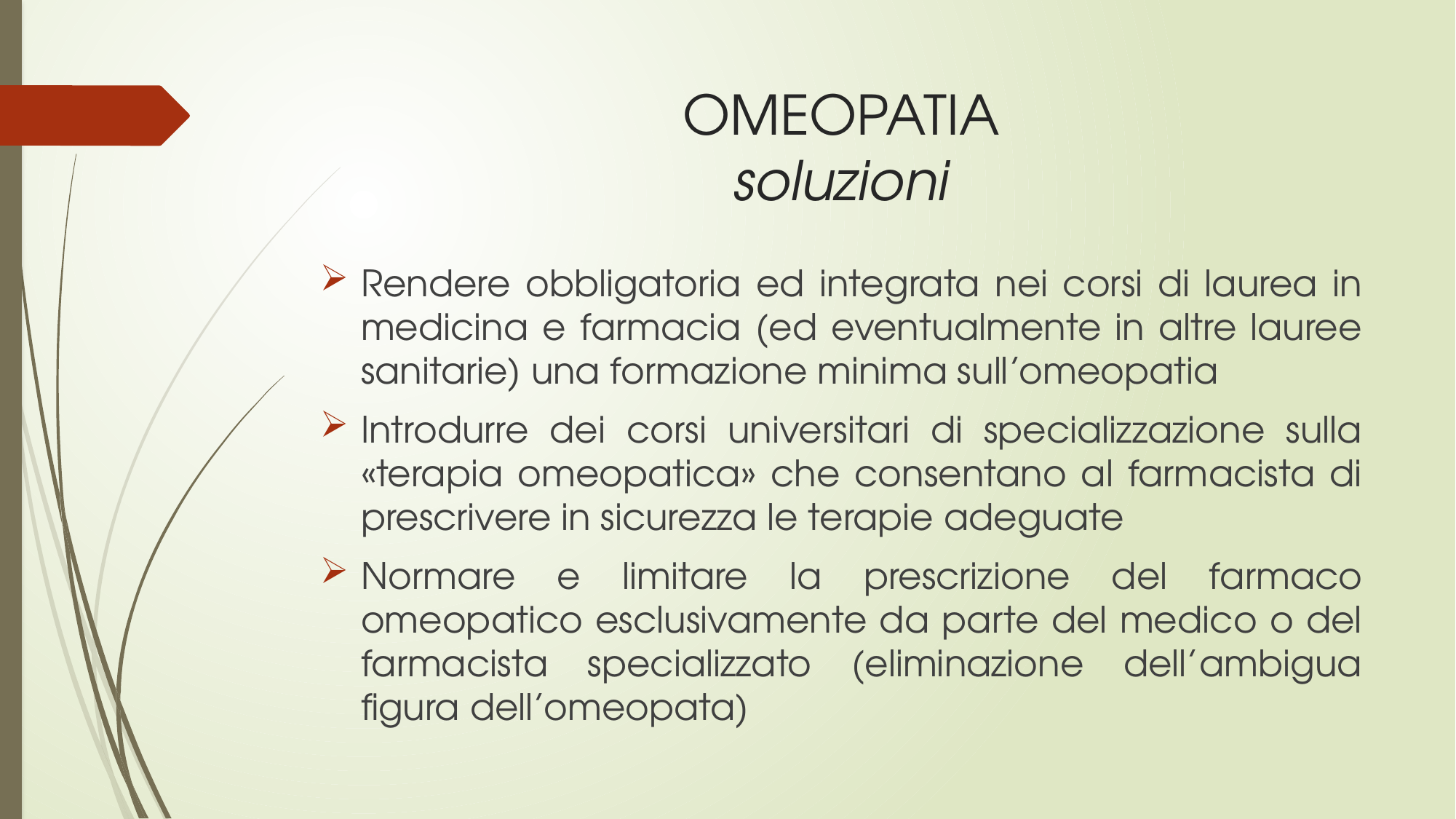

# OMEOPATIA soluzioni
Rendere obbligatoria ed integrata nei corsi di laurea in medicina e farmacia (ed eventualmente in altre lauree sanitarie) una formazione minima sull’omeopatia
Introdurre dei corsi universitari di specializzazione sulla «terapia omeopatica» che consentano al farmacista di prescrivere in sicurezza le terapie adeguate
Normare e limitare la prescrizione del farmaco omeopatico esclusivamente da parte del medico o del farmacista specializzato (eliminazione dell’ambigua figura dell’omeopata)